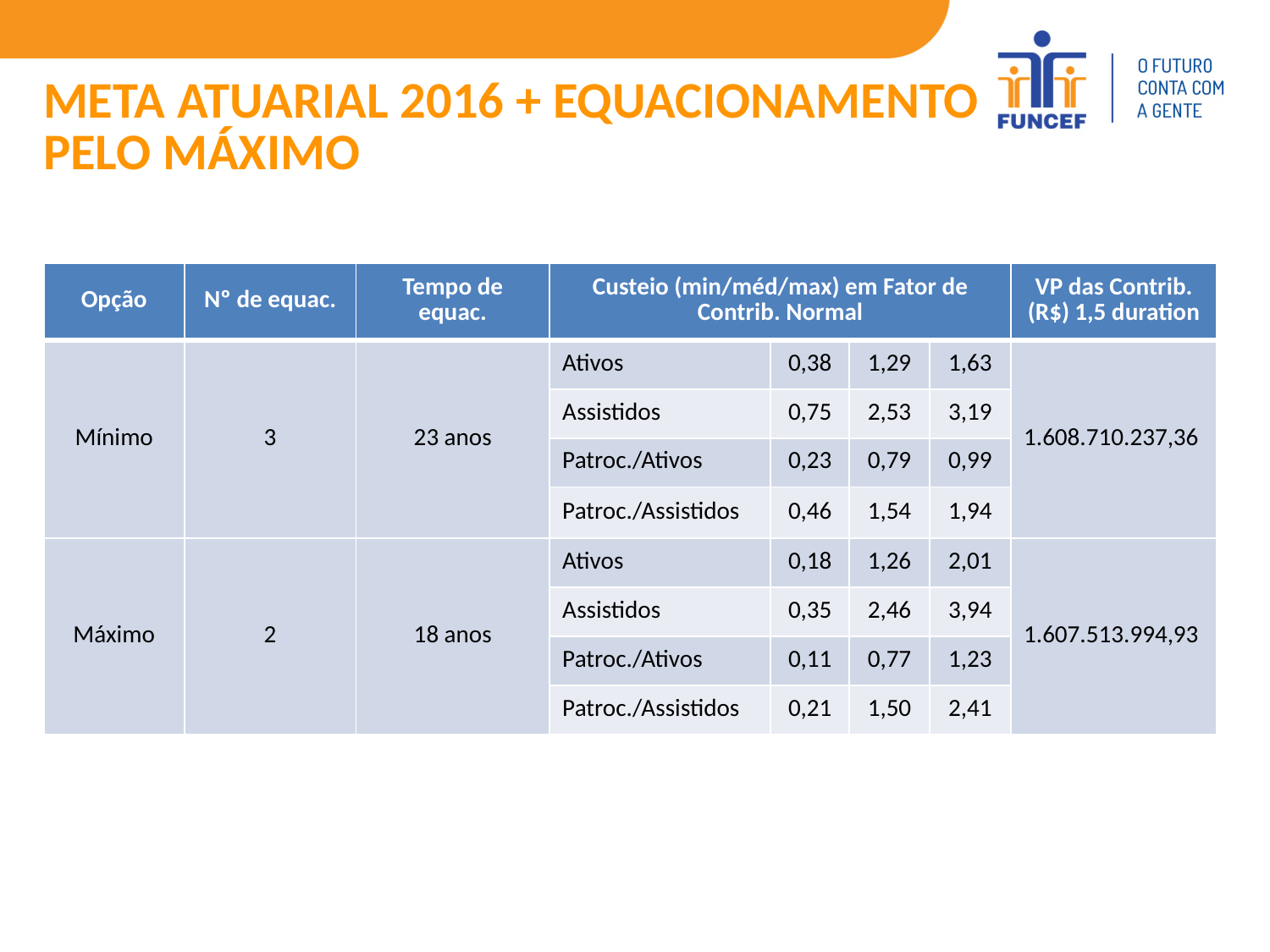

META ATUARIAL 2016 + EQUACIONAMENTO PELO MÁXIMO
| Opção | Nº de equac. | Tempo de equac. | Custeio (min/méd/max) em Fator de Contrib. Normal |  |  |  | VP das Contrib. (R$) 1,5 duration |
| --- | --- | --- | --- | --- | --- | --- | --- |
| Mínimo | 3 | 23 anos | Ativos | 0,38 | 1,29 | 1,63 | 1.608.710.237,36 |
|  |  |  | Assistidos | 0,75 | 2,53 | 3,19 |  |
|  |  |  | Patroc./Ativos | 0,23 | 0,79 | 0,99 |  |
|  |  |  | Patroc./Assistidos | 0,46 | 1,54 | 1,94 |  |
| Máximo | 2 | 18 anos | Ativos | 0,18 | 1,26 | 2,01 | 1.607.513.994,93 |
|  |  |  | Assistidos | 0,35 | 2,46 | 3,94 |  |
|  |  |  | Patroc./Ativos | 0,11 | 0,77 | 1,23 |  |
|  |  |  | Patroc./Assistidos | 0,21 | 1,50 | 2,41 |  |